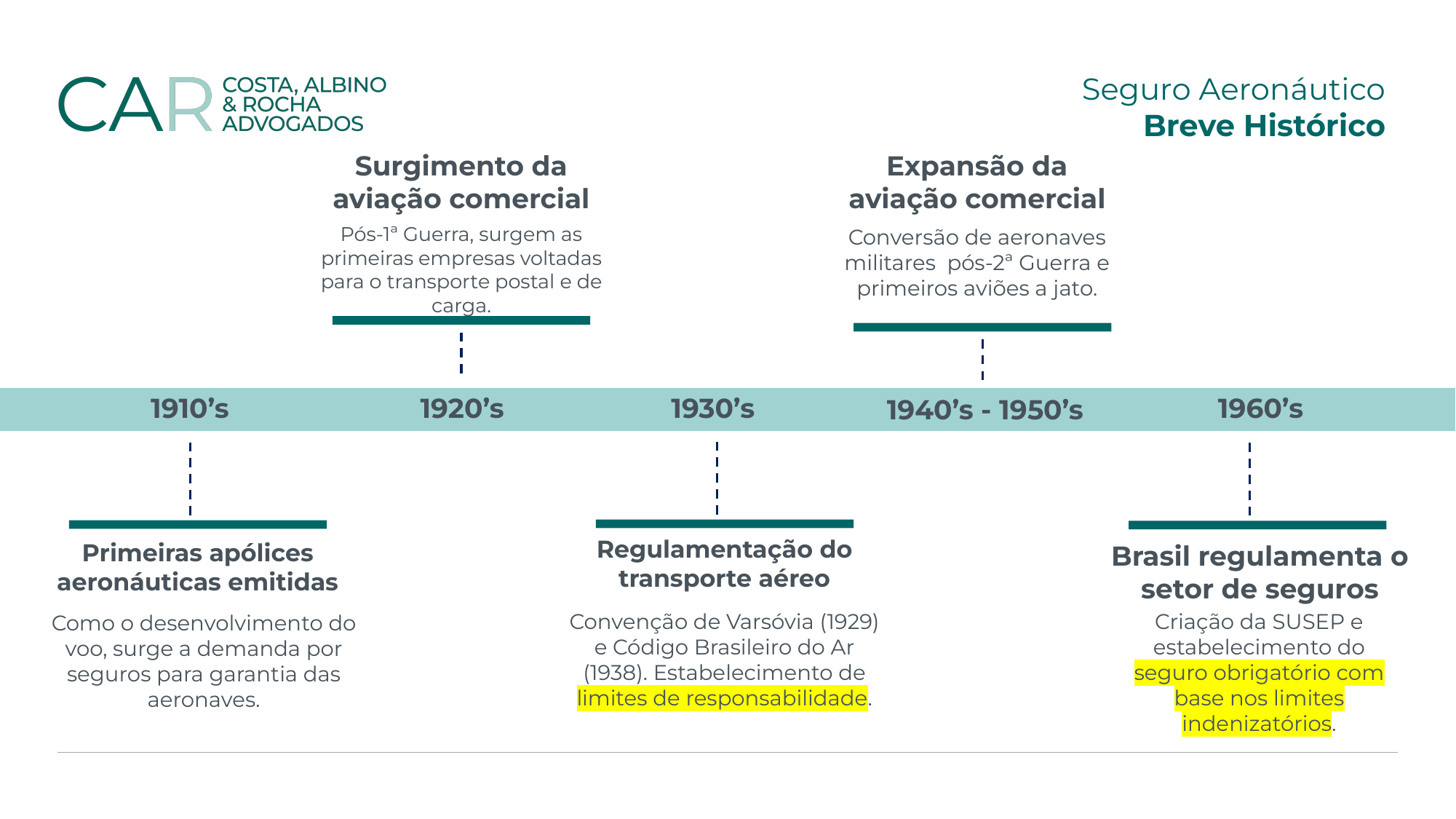

Seguro Aeronáutico
Breve Histórico
Surgimento da aviação comercial
Expansão da aviação comercial
Pós-1ª Guerra, surgem as primeiras empresas voltadas para o transporte postal e de carga.
Conversão de aeronaves militares  pós-2ª Guerra e primeiros aviões a jato.

1910’s
1920’s
1930’s
1960’s
1940’s - 1950’s

Regulamentação do transporte aéreo
Primeiras apólices aeronáuticas emitidas
Brasil regulamenta o setor de seguros
Criação da SUSEP e estabelecimento do seguro obrigatório com base nos limites indenizatórios.
Convenção de Varsóvia (1929) e Código Brasileiro do Ar (1938). Estabelecimento de limites de responsabilidade.
Como o desenvolvimento do voo, surge a demanda por seguros para garantia das aeronaves.